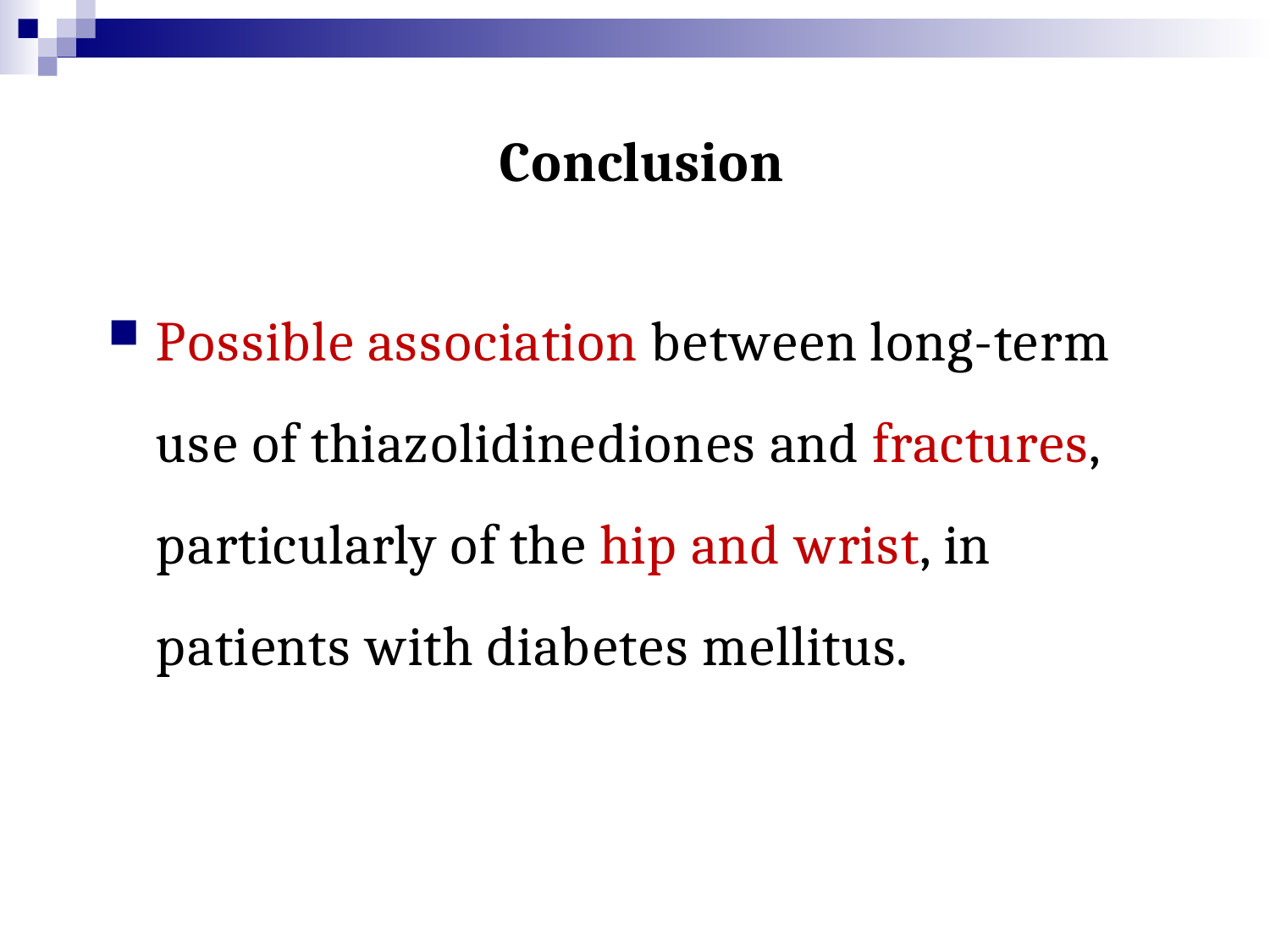

# Conclusion
Possible association between long-term use of thiazolidinediones and fractures, particularly of the hip and wrist, in patients with diabetes mellitus.